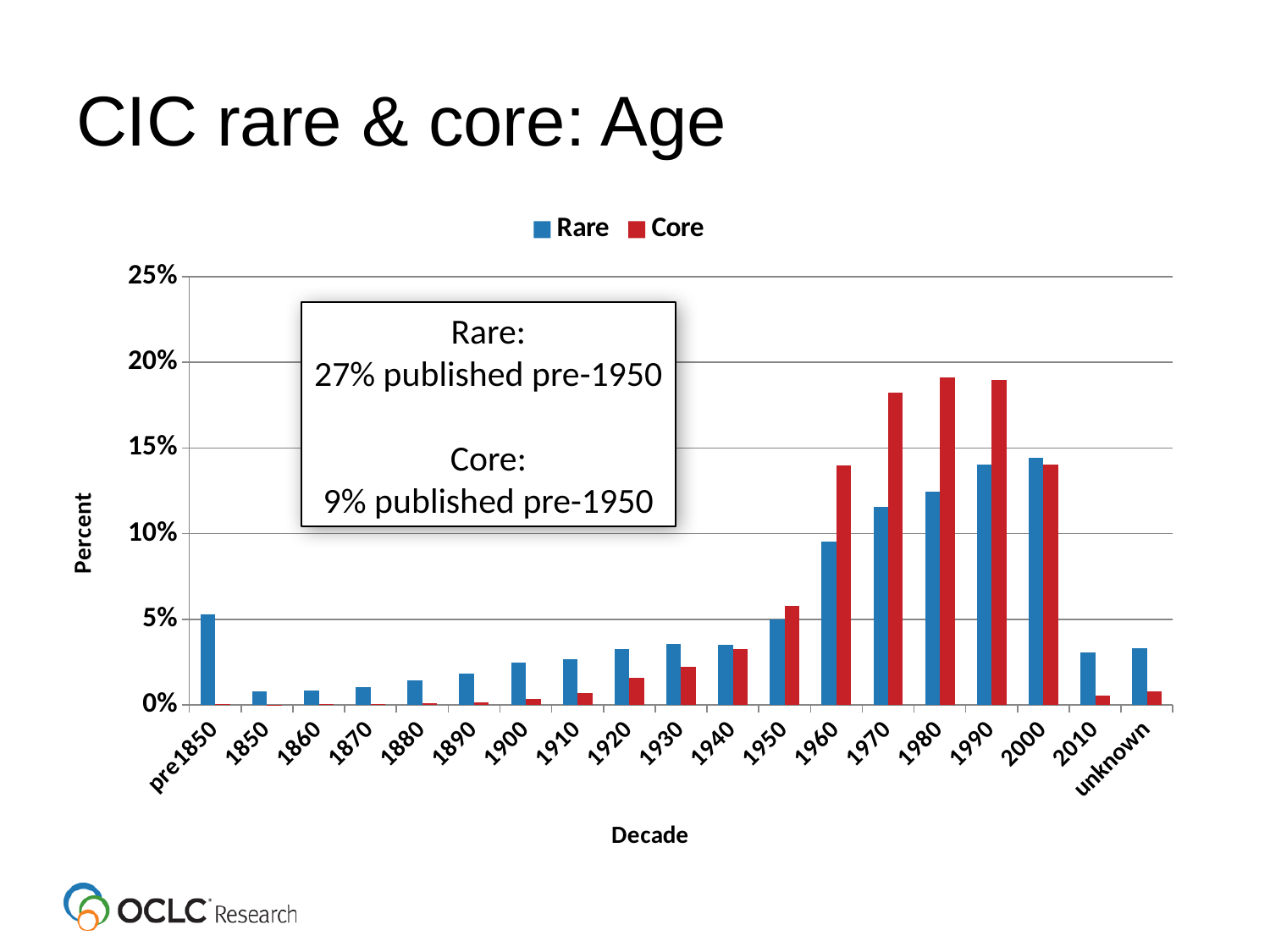

# CIC rare & core: Age

### Chart

| Category |  |  |
|---|---|---|
| pre1850 | 0.05287007713893384 | 0.0004640555476972174 |
| 1850 | 0.0077903643551079935 | 0.00022582382267618612 |
| 1860 | 0.0084935998339123 | 0.00031019755862113726 |
| 1870 | 0.010304122755219601 | 0.00042435026019371574 |
| 1880 | 0.014097148599229798 | 0.0008164399742908275 |
| 1890 | 0.018294545479297743 | 0.0015609141149815606 |
| 1900 | 0.024865415279056446 | 0.0035834021971913655 |
| 1910 | 0.02679388861566841 | 0.0071742491357896674 |
| 1920 | 0.03245093517981236 | 0.01592678344984354 |
| 1930 | 0.035600711148473504 | 0.02234663212306661 |
| 1940 | 0.035016170587144416 | 0.032697304259136556 |
| 1950 | 0.04987675298353941 | 0.057820824926979514 |
| 1960 | 0.095425183062448 | 0.139958656869387 |
| 1970 | 0.11551174526624311 | 0.1823142723137512 |
| 1980 | 0.1245826533546847 | 0.19122066461688117 |
| 1990 | 0.1403550381950885 | 0.1895728951854865 |
| 2000 | 0.14416805924025042 | 0.14038548871004974 |
| 2010 | 0.03037685849013258 | 0.005196429502021253 |
| unknown | 0.03312673043575925 | 0.008000615431956307 |
Rare:
27% published pre-1950

Core:
9% published pre-1950